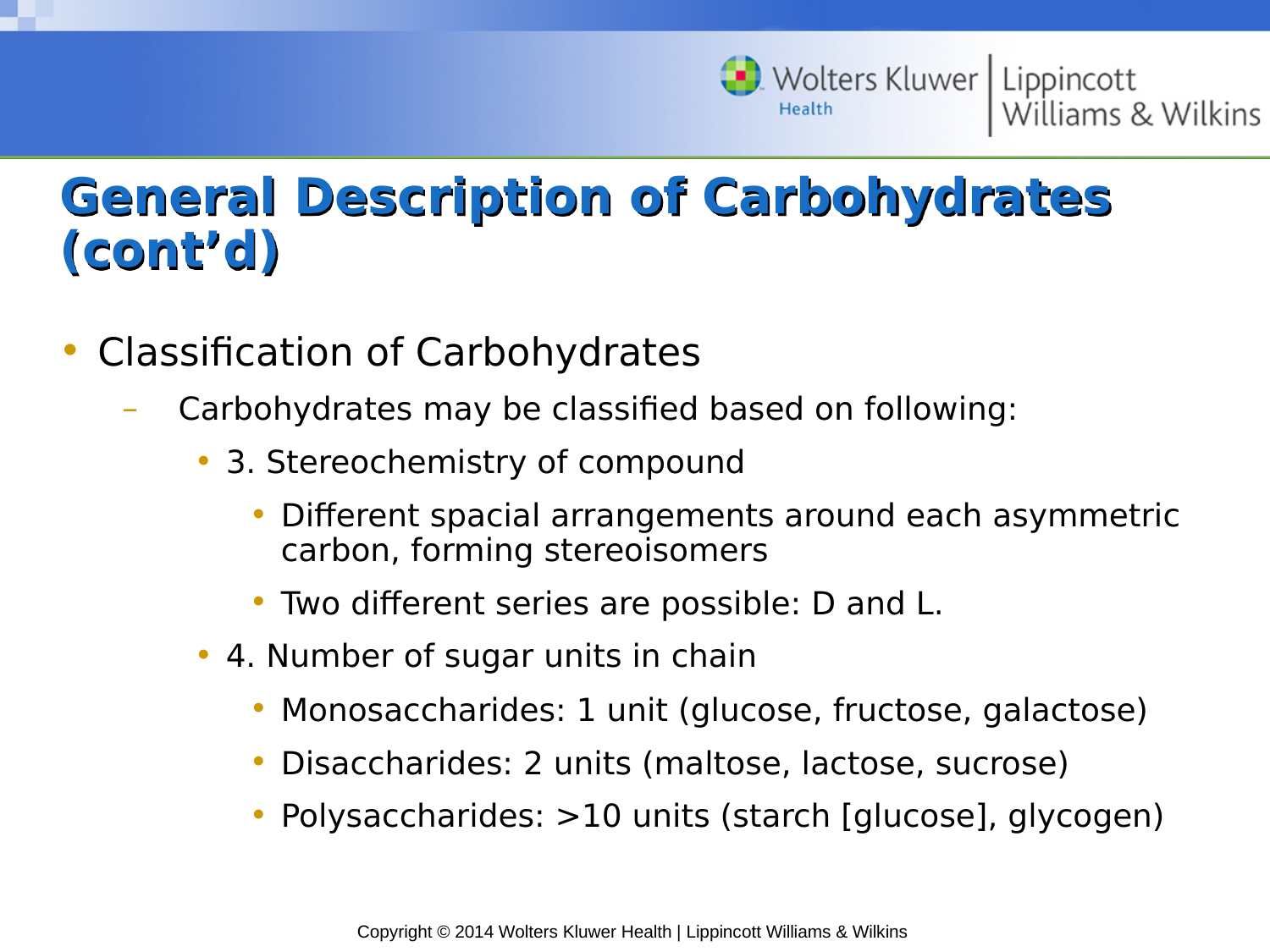

# General Description of Carbohydrates (cont’d)
Classification of Carbohydrates
Carbohydrates may be classified based on following:
3. Stereochemistry of compound
Different spacial arrangements around each asymmetric carbon, forming stereoisomers
Two different series are possible: D and L.
4. Number of sugar units in chain
Monosaccharides: 1 unit (glucose, fructose, galactose)
Disaccharides: 2 units (maltose, lactose, sucrose)
Polysaccharides: >10 units (starch [glucose], glycogen)